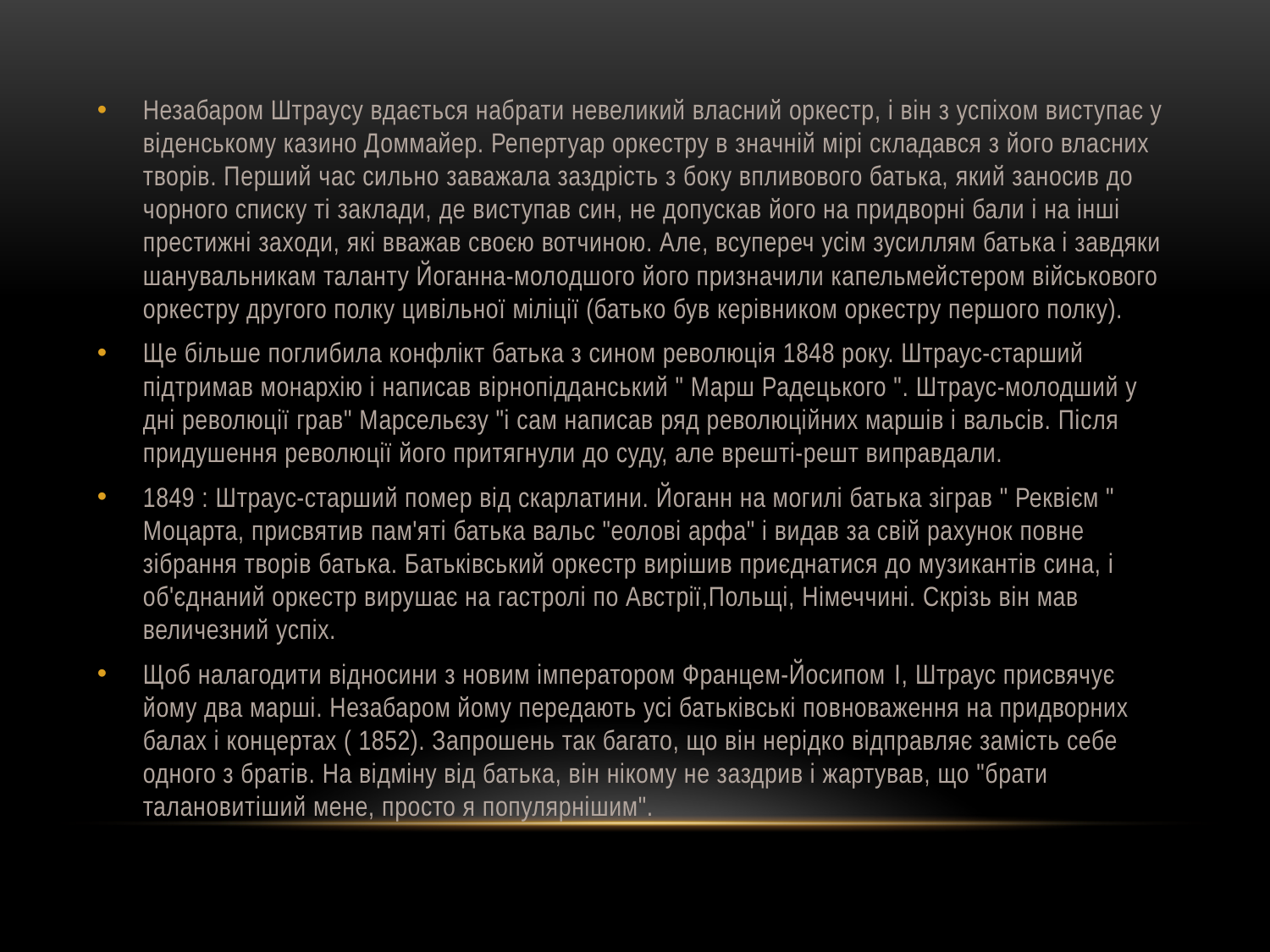

Незабаром Штраусу вдається набрати невеликий власний оркестр, і він з успіхом виступає у віденському казино Доммайер. Репертуар оркестру в значній мірі складався з його власних творів. Перший час сильно заважала заздрість з боку впливового батька, який заносив до чорного списку ті заклади, де виступав син, не допускав його на придворні бали і на інші престижні заходи, які вважав своєю вотчиною. Але, всупереч усім зусиллям батька і завдяки шанувальникам таланту Йоганна-молодшого його призначили капельмейстером військового оркестру другого полку цивільної міліції (батько був керівником оркестру першого полку).
Ще більше поглибила конфлікт батька з сином революція 1848 року. Штраус-старший підтримав монархію і написав вірнопідданський " Марш Радецького ". Штраус-молодший у дні революції грав" Марсельєзу "і сам написав ряд революційних маршів і вальсів. Після придушення революції його притягнули до суду, але врешті-решт виправдали.
1849 : Штраус-старший помер від скарлатини. Йоганн на могилі батька зіграв " Реквієм " Моцарта, присвятив пам'яті батька вальс "еолові арфа" і видав за свій рахунок повне зібрання творів батька. Батьківський оркестр вирішив приєднатися до музикантів сина, і об'єднаний оркестр вирушає на гастролі по Австрії,Польщі, Німеччині. Скрізь він мав величезний успіх.
Щоб налагодити відносини з новим імператором Францем-Йосипом I, Штраус присвячує йому два марші. Незабаром йому передають усі батьківські повноваження на придворних балах і концертах ( 1852). Запрошень так багато, що він нерідко відправляє замість себе одного з братів. На відміну від батька, він нікому не заздрив і жартував, що "брати талановитіший мене, просто я популярнішим".

#